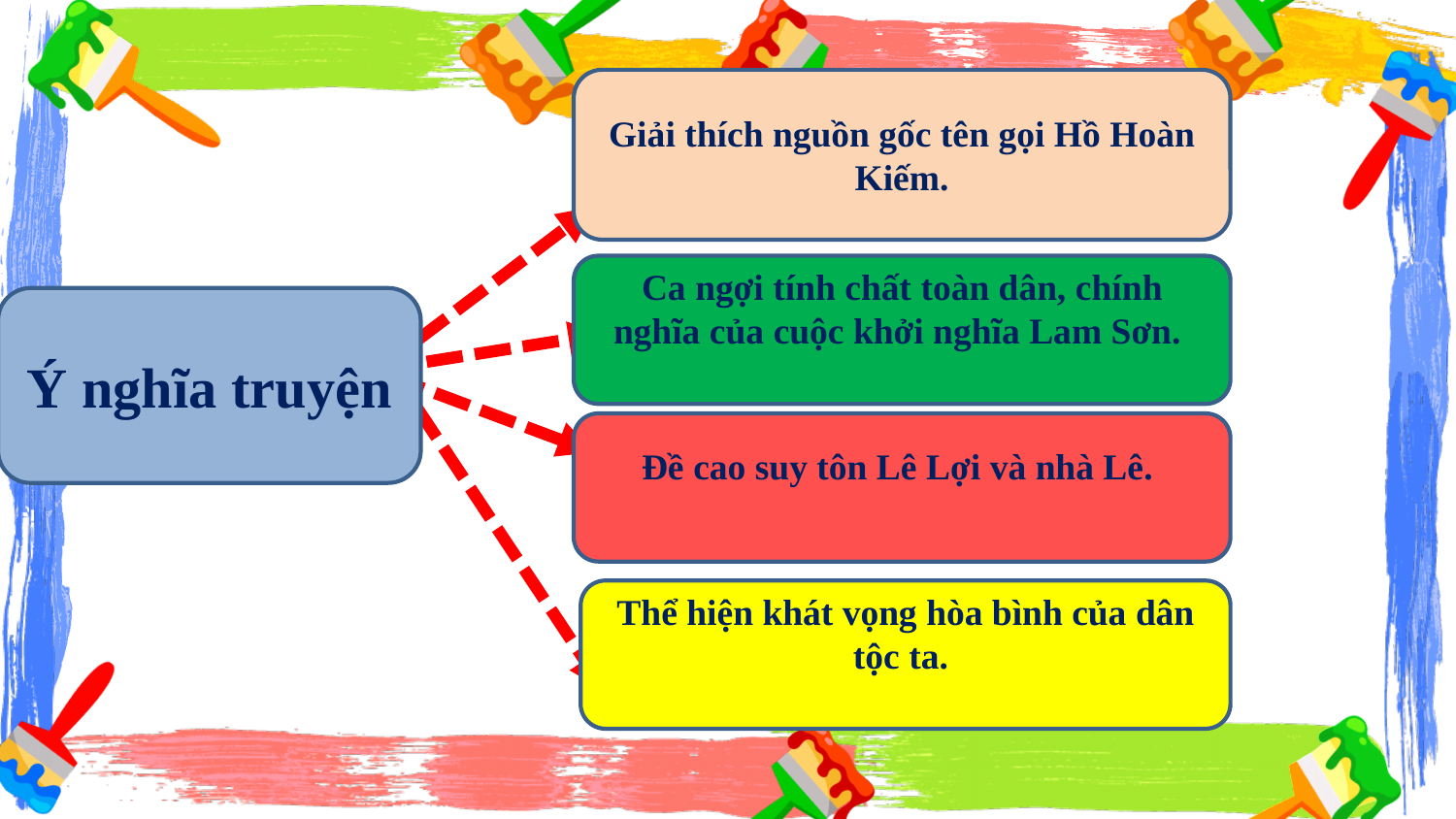

Giải thích nguồn gốc tên gọi Hồ Hoàn Kiếm.
Ca ngợi tính chất toàn dân, chính nghĩa của cuộc khởi nghĩa Lam Sơn.
Ý nghĩa truyện
Đề cao suy tôn Lê Lợi và nhà Lê.
Thể hiện khát vọng hòa bình của dân tộc ta.